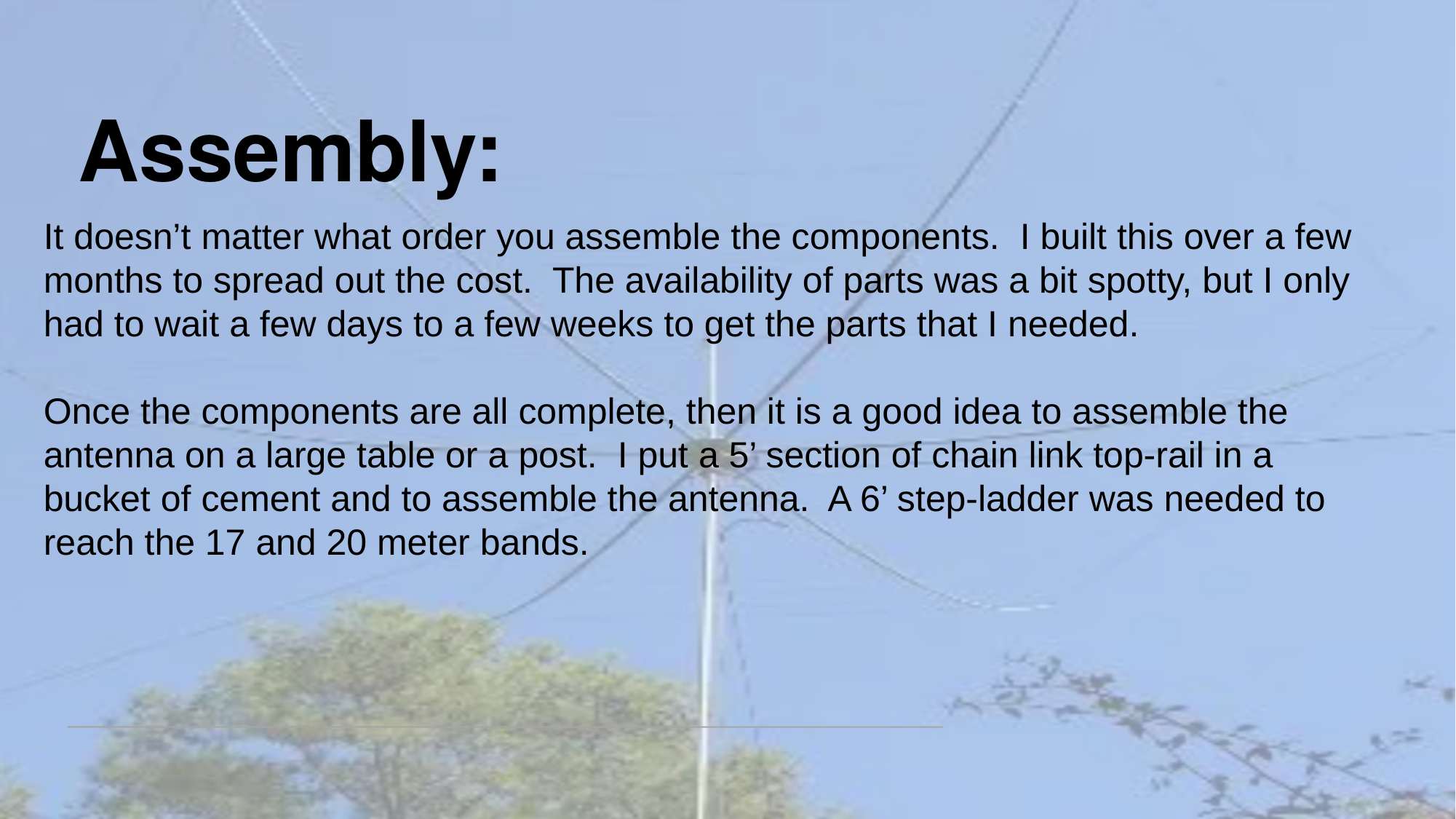

Assembly:
It doesn’t matter what order you assemble the components.  I built this over a few months to spread out the cost.  The availability of parts was a bit spotty, but I only had to wait a few days to a few weeks to get the parts that I needed.

Once the components are all complete, then it is a good idea to assemble the antenna on a large table or a post.  I put a 5’ section of chain link top-rail in a bucket of cement and to assemble the antenna.  A 6’ step-ladder was needed to reach the 17 and 20 meter bands.